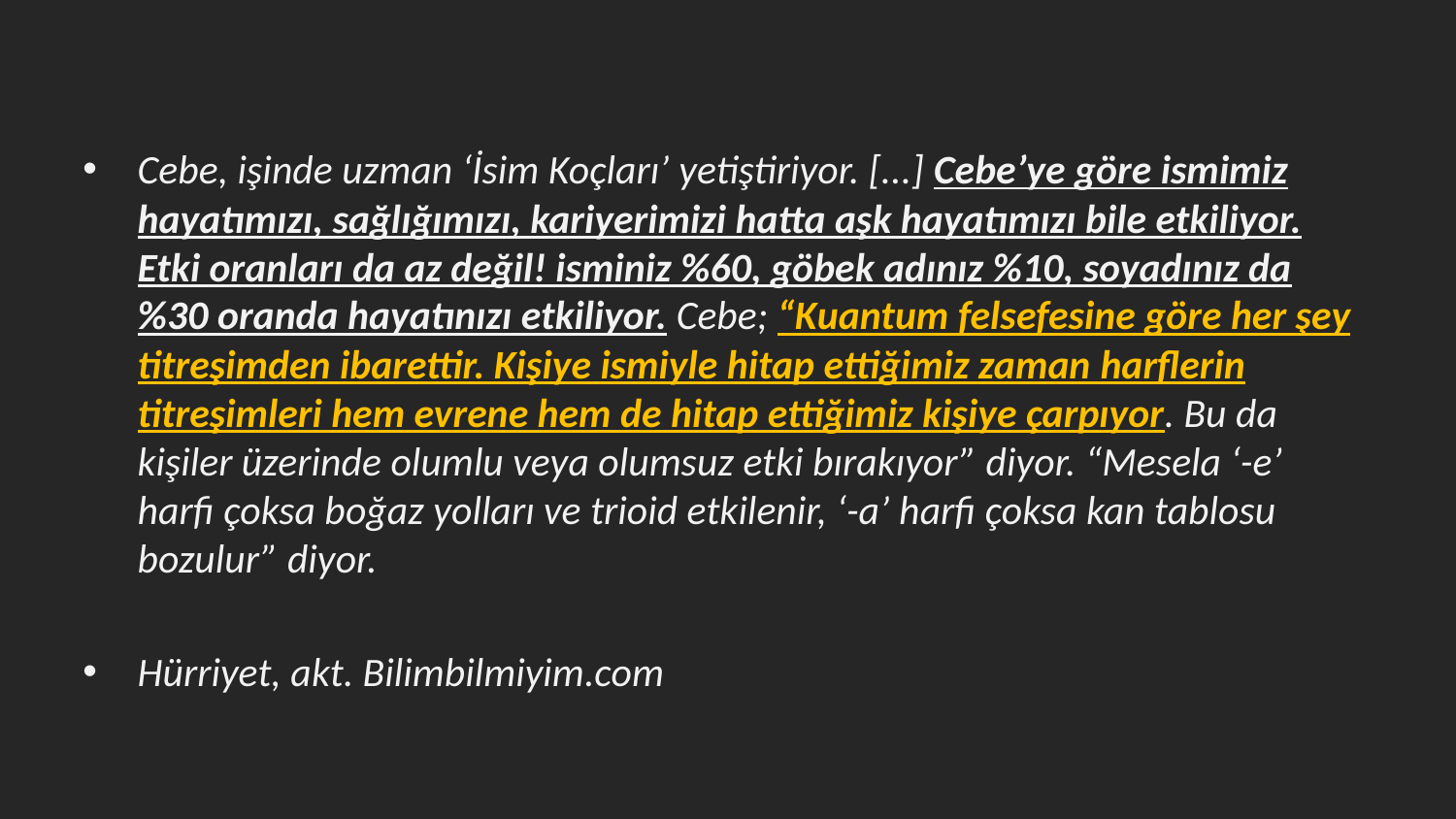

Cebe, işinde uzman ‘İsim Koçları’ yetiştiriyor. [...] Cebe’ye göre ismimiz hayatımızı, sağlığımızı, kariyerimizi hatta aşk hayatımızı bile etkiliyor. Etki oranları da az değil! isminiz %60, göbek adınız %10, soyadınız da %30 oranda hayatınızı etkiliyor. Cebe; “Kuantum felsefesine göre her şey titreşimden ibarettir. Kişiye ismiyle hitap ettiğimiz zaman harflerin titreşimleri hem evrene hem de hitap ettiğimiz kişiye çarpıyor. Bu da kişiler üzerinde olumlu veya olumsuz etki bırakıyor” diyor. “Mesela ‘-e’ harfi çoksa boğaz yolları ve trioid etkilenir, ‘-a’ harfi çoksa kan tablosu bozulur” diyor.

Hürriyet, akt. Bilimbilmiyim.com